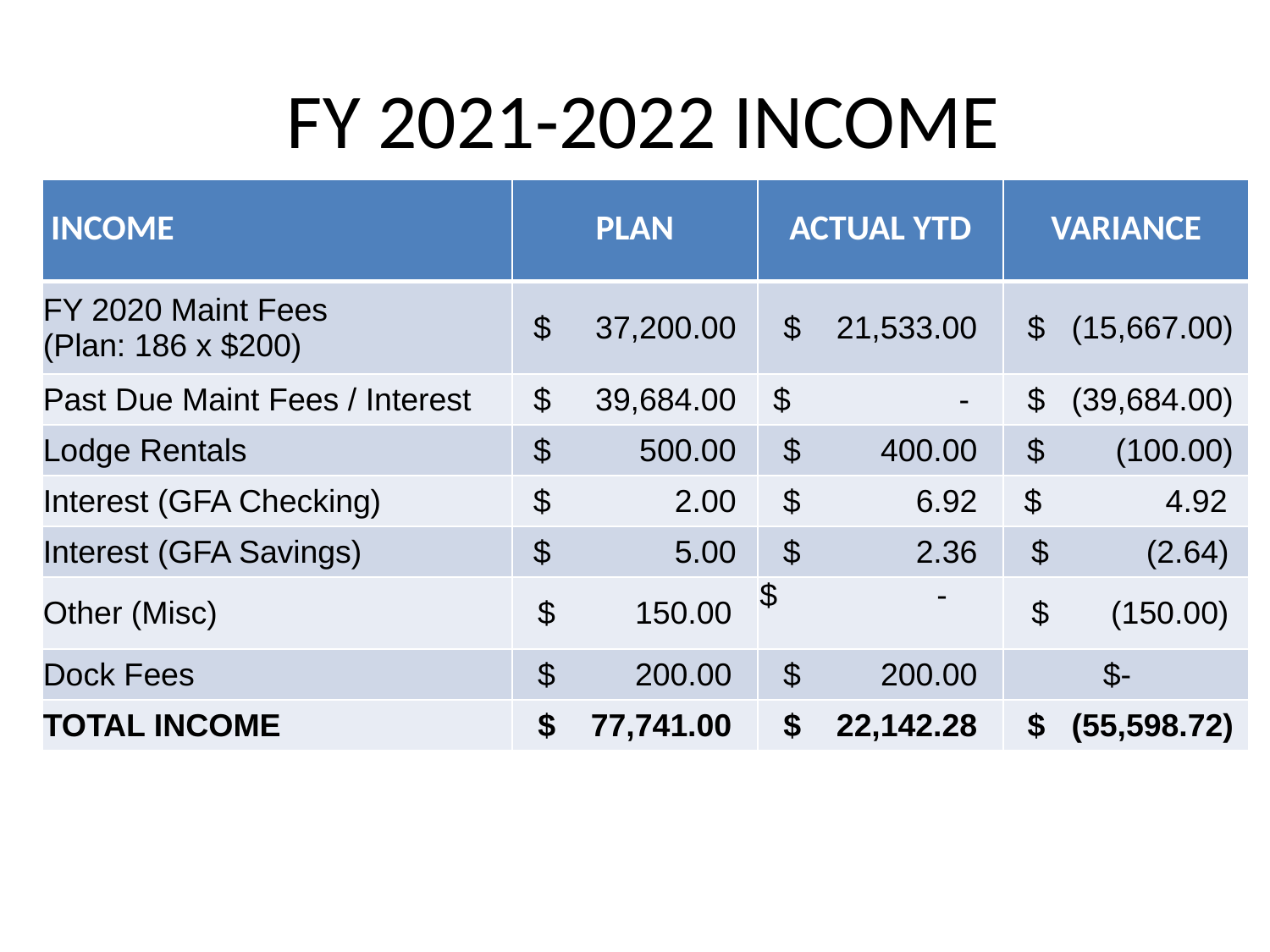

# FY 2021-2022 INCOME
| INCOME | PLAN | ACTUAL YTD | VARIANCE |
| --- | --- | --- | --- |
| FY 2020 Maint Fees (Plan: 186 x $200) | $ 37,200.00 | $ 21,533.00 | $ (15,667.00) |
| Past Due Maint Fees / Interest | $ 39,684.00 | $ - | $ (39,684.00) |
| Lodge Rentals | $ 500.00 | $ 400.00 | $ (100.00) |
| Interest (GFA Checking) | $ 2.00 | $ 6.92 | $ 4.92 |
| Interest (GFA Savings) | $ 5.00 | $ 2.36 | $ (2.64) |
| Other (Misc) | $ 150.00 | $ - | $ (150.00) |
| Dock Fees | $ 200.00 | $ 200.00 | $- |
| TOTAL INCOME | $ 77,741.00 | $ 22,142.28 | $ (55,598.72) |